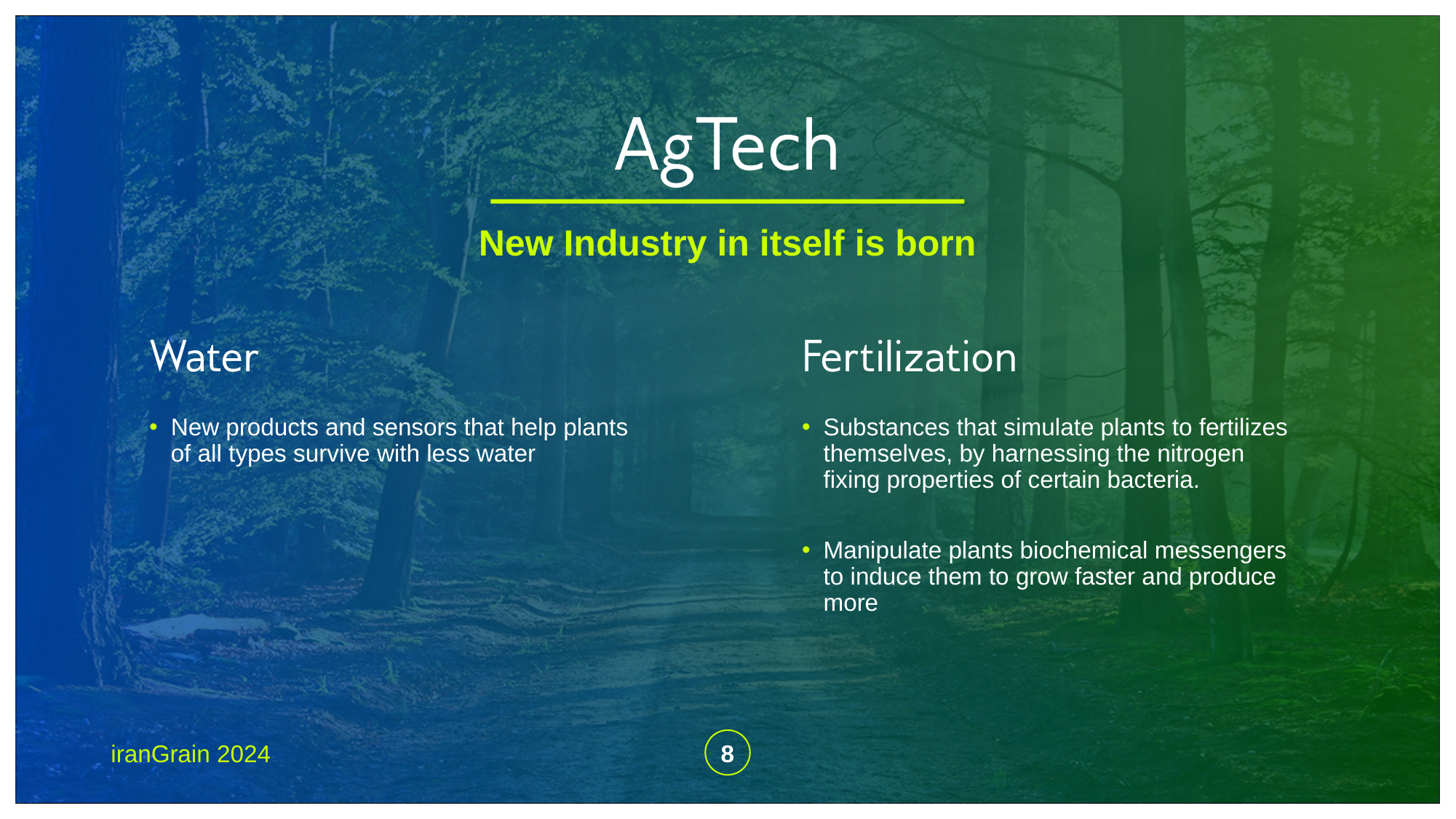

# AgTech
New Industry in itself is born
Water
Fertilization
New products and sensors that help plants of all types survive with less water
Substances that simulate plants to fertilizes themselves, by harnessing the nitrogen fixing properties of certain bacteria.

Manipulate plants biochemical messengers to induce them to grow faster and produce more
iranGrain 2024
8